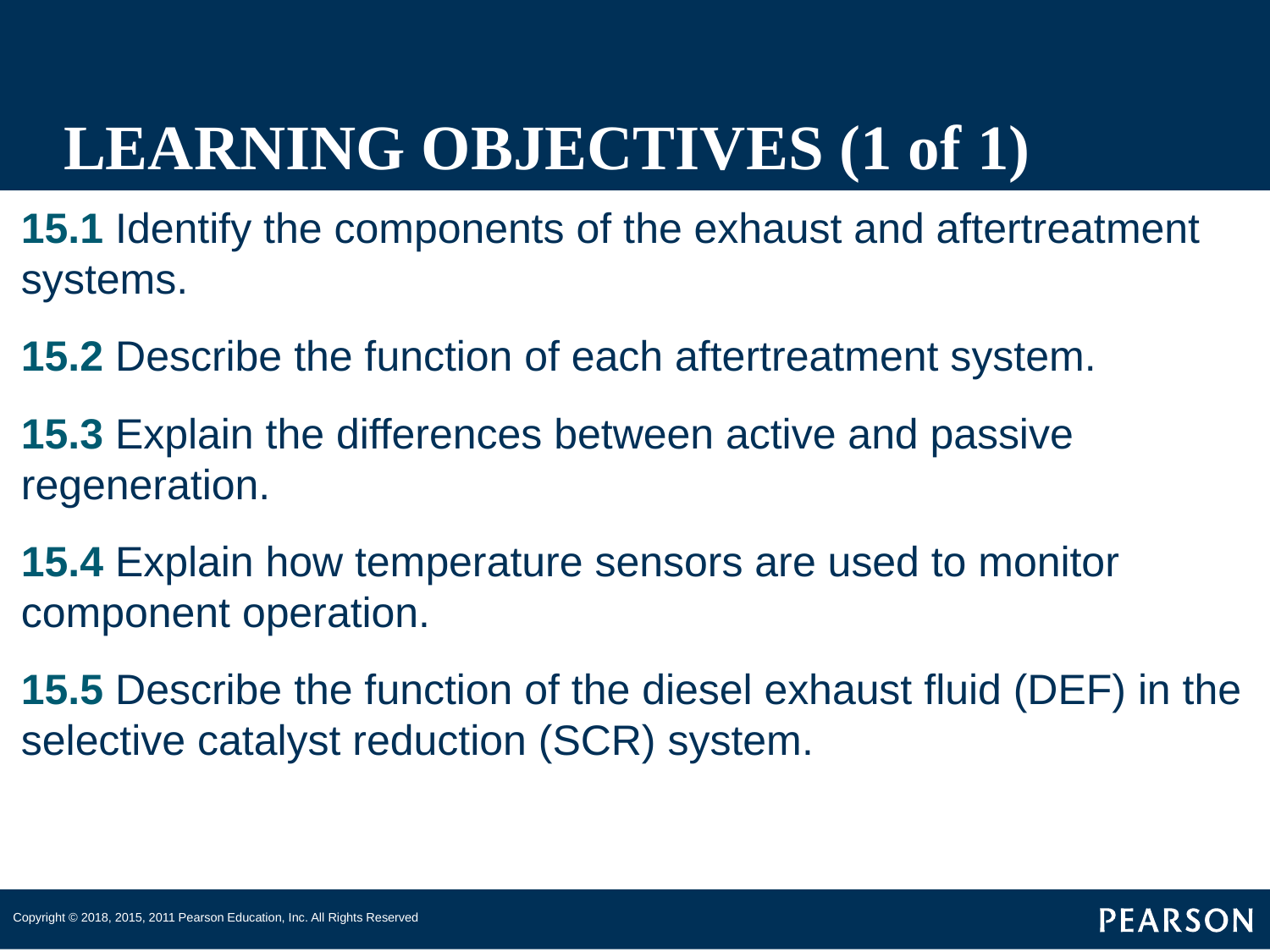

# LEARNING OBJECTIVES (1 of 1)
15.1 Identify the components of the exhaust and aftertreatment systems.
15.2 Describe the function of each aftertreatment system.
15.3 Explain the differences between active and passive regeneration.
15.4 Explain how temperature sensors are used to monitor component operation.
15.5 Describe the function of the diesel exhaust fluid (DEF) in the selective catalyst reduction (SCR) system.